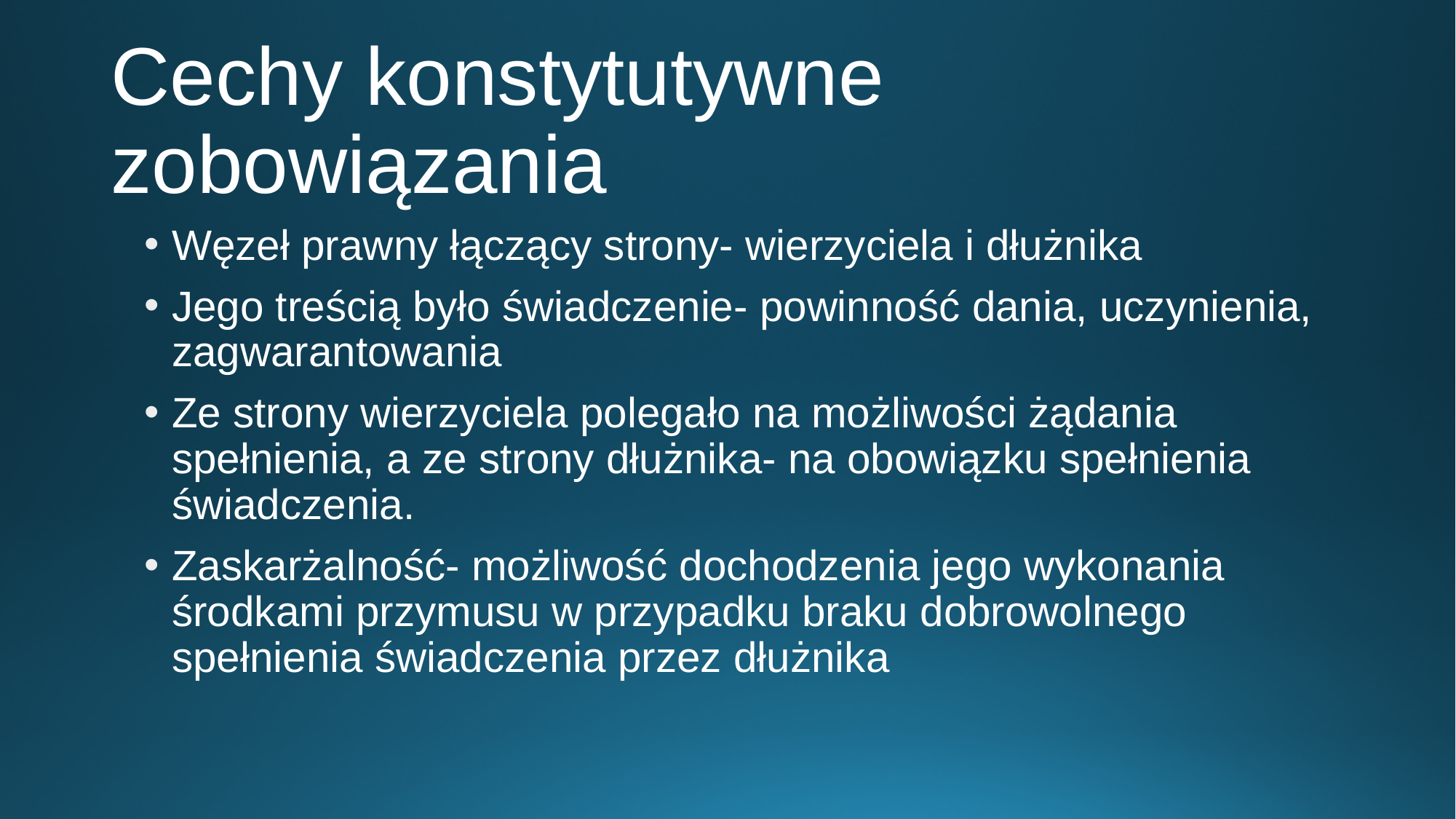

# Cechy konstytutywne zobowiązania
Węzeł prawny łączący strony- wierzyciela i dłużnika
Jego treścią było świadczenie- powinność dania, uczynienia, zagwarantowania
Ze strony wierzyciela polegało na możliwości żądania spełnienia, a ze strony dłużnika- na obowiązku spełnienia świadczenia.
Zaskarżalność- możliwość dochodzenia jego wykonania środkami przymusu w przypadku braku dobrowolnego spełnienia świadczenia przez dłużnika